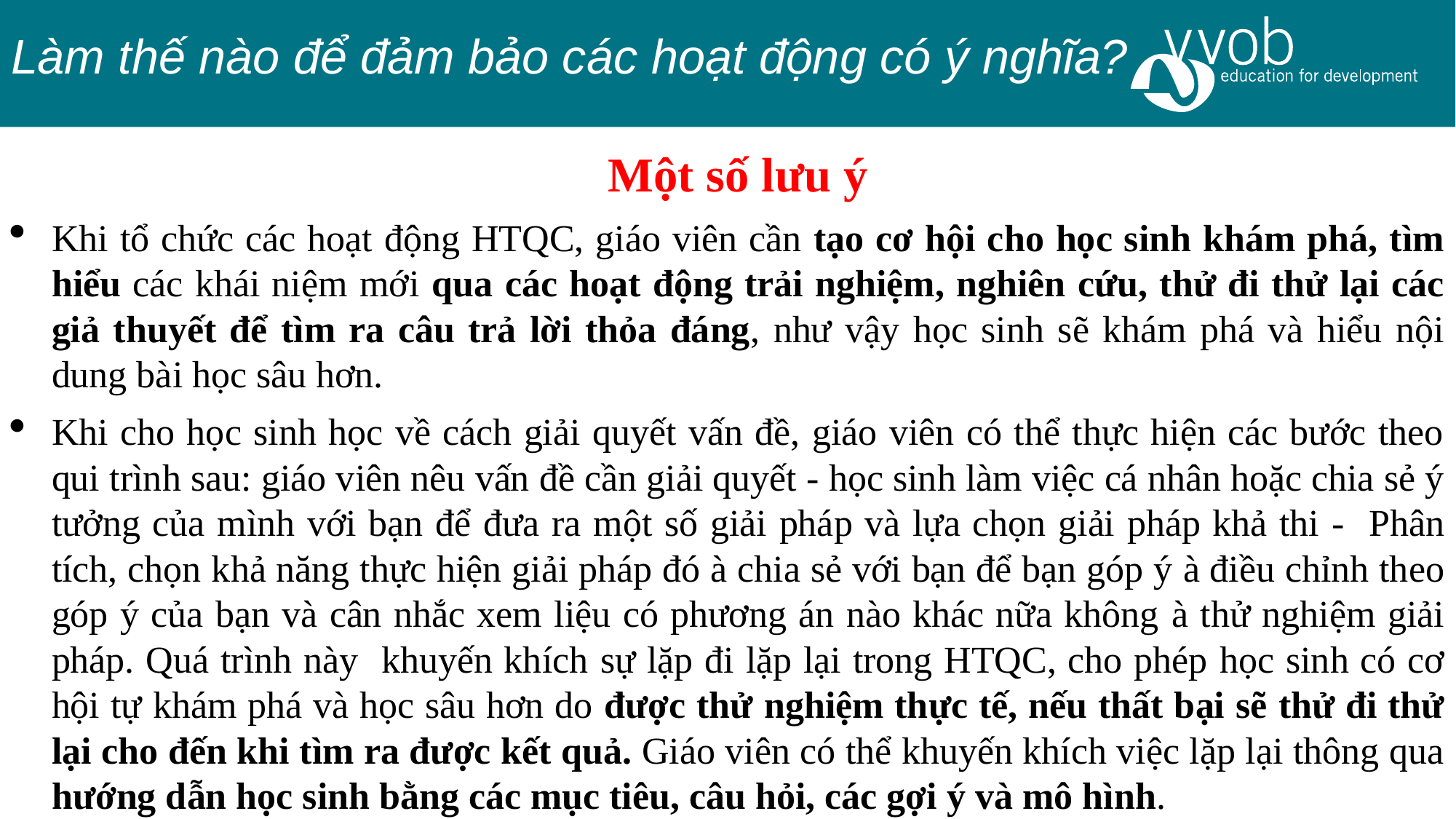

Làm thế nào để đảm bảo các hoạt động có ý nghĩa?
Một số lưu ý
Khi tổ chức các hoạt động HTQC, giáo viên cần tạo cơ hội cho học sinh khám phá, tìm hiểu các khái niệm mới qua các hoạt động trải nghiệm, nghiên cứu, thử đi thử lại các giả thuyết để tìm ra câu trả lời thỏa đáng, như vậy học sinh sẽ khám phá và hiểu nội dung bài học sâu hơn.
Khi cho học sinh học về cách giải quyết vấn đề, giáo viên có thể thực hiện các bước theo qui trình sau: giáo viên nêu vấn đề cần giải quyết - học sinh làm việc cá nhân hoặc chia sẻ ý tưởng của mình với bạn để đưa ra một số giải pháp và lựa chọn giải pháp khả thi -  Phân tích, chọn khả năng thực hiện giải pháp đó à chia sẻ với bạn để bạn góp ý à điều chỉnh theo góp ý của bạn và cân nhắc xem liệu có phương án nào khác nữa không à thử nghiệm giải pháp. Quá trình này  khuyến khích sự lặp đi lặp lại trong HTQC, cho phép học sinh có cơ hội tự khám phá và học sâu hơn do được thử nghiệm thực tế, nếu thất bại sẽ thử đi thử lại cho đến khi tìm ra được kết quả. Giáo viên có thể khuyến khích việc lặp lại thông qua hướng dẫn học sinh bằng các mục tiêu, câu hỏi, các gợi ý và mô hình.